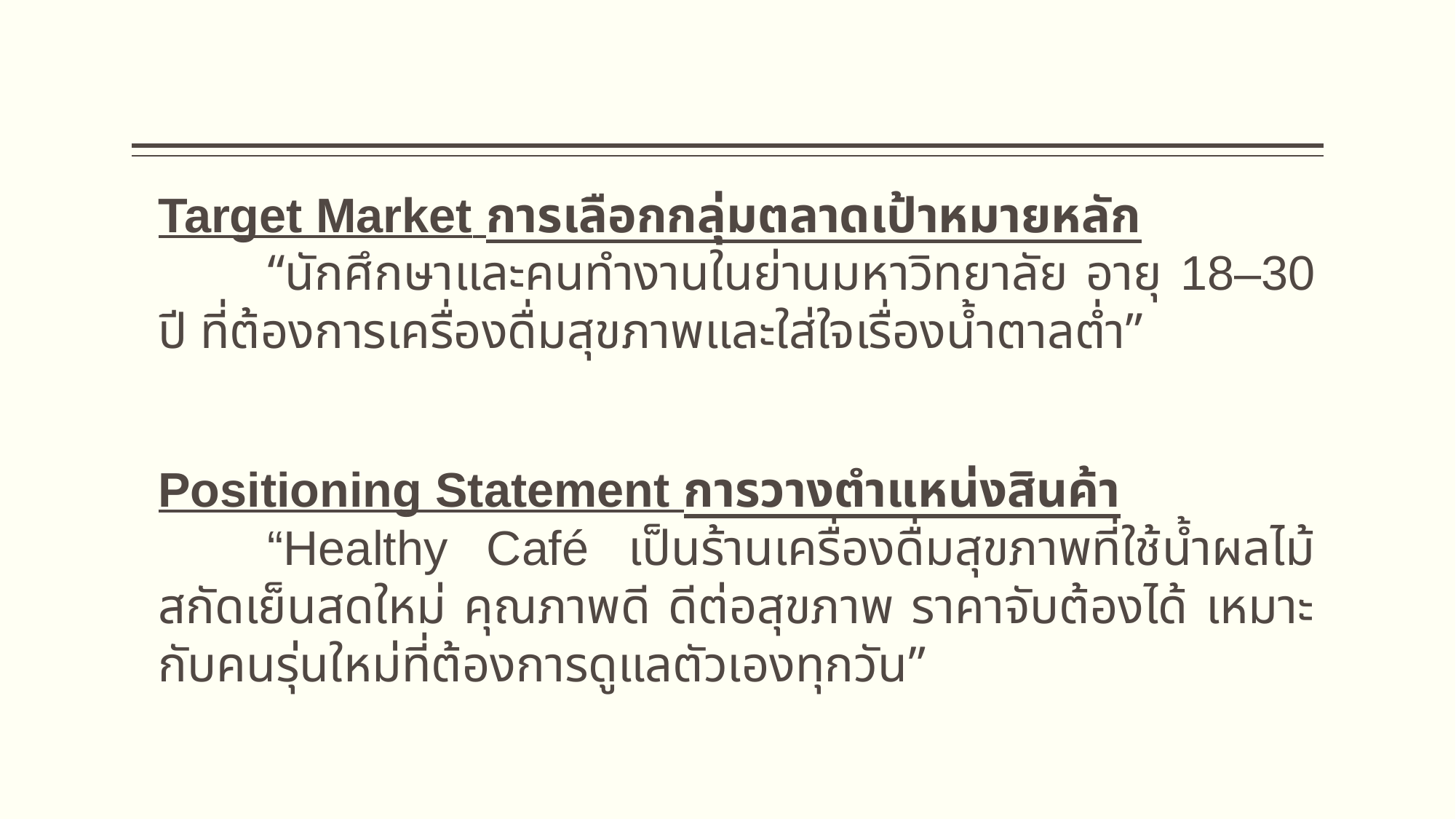

Target Market การเลือกกลุ่มตลาดเป้าหมายหลัก
	“นักศึกษาและคนทำงานในย่านมหาวิทยาลัย อายุ 18–30 ปี ที่ต้องการเครื่องดื่มสุขภาพและใส่ใจเรื่องน้ำตาลต่ำ”
Positioning Statement การวางตำแหน่งสินค้า
	“Healthy Café เป็นร้านเครื่องดื่มสุขภาพที่ใช้น้ำผลไม้สกัดเย็นสดใหม่ คุณภาพดี ดีต่อสุขภาพ ราคาจับต้องได้ เหมาะกับคนรุ่นใหม่ที่ต้องการดูแลตัวเองทุกวัน”